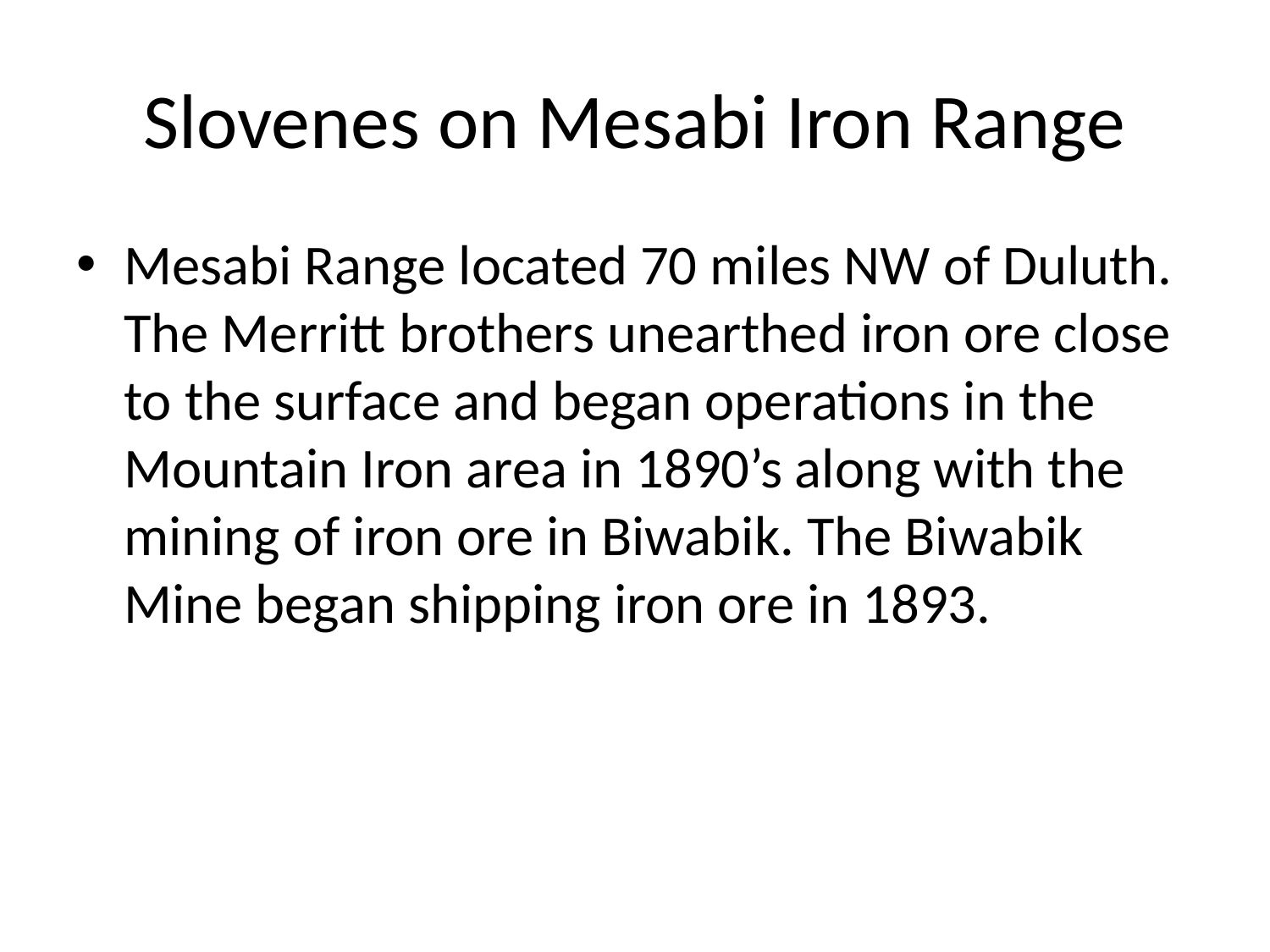

# Slovenes on Mesabi Iron Range
Mesabi Range located 70 miles NW of Duluth. The Merritt brothers unearthed iron ore close to the surface and began operations in the Mountain Iron area in 1890’s along with the mining of iron ore in Biwabik. The Biwabik Mine began shipping iron ore in 1893.